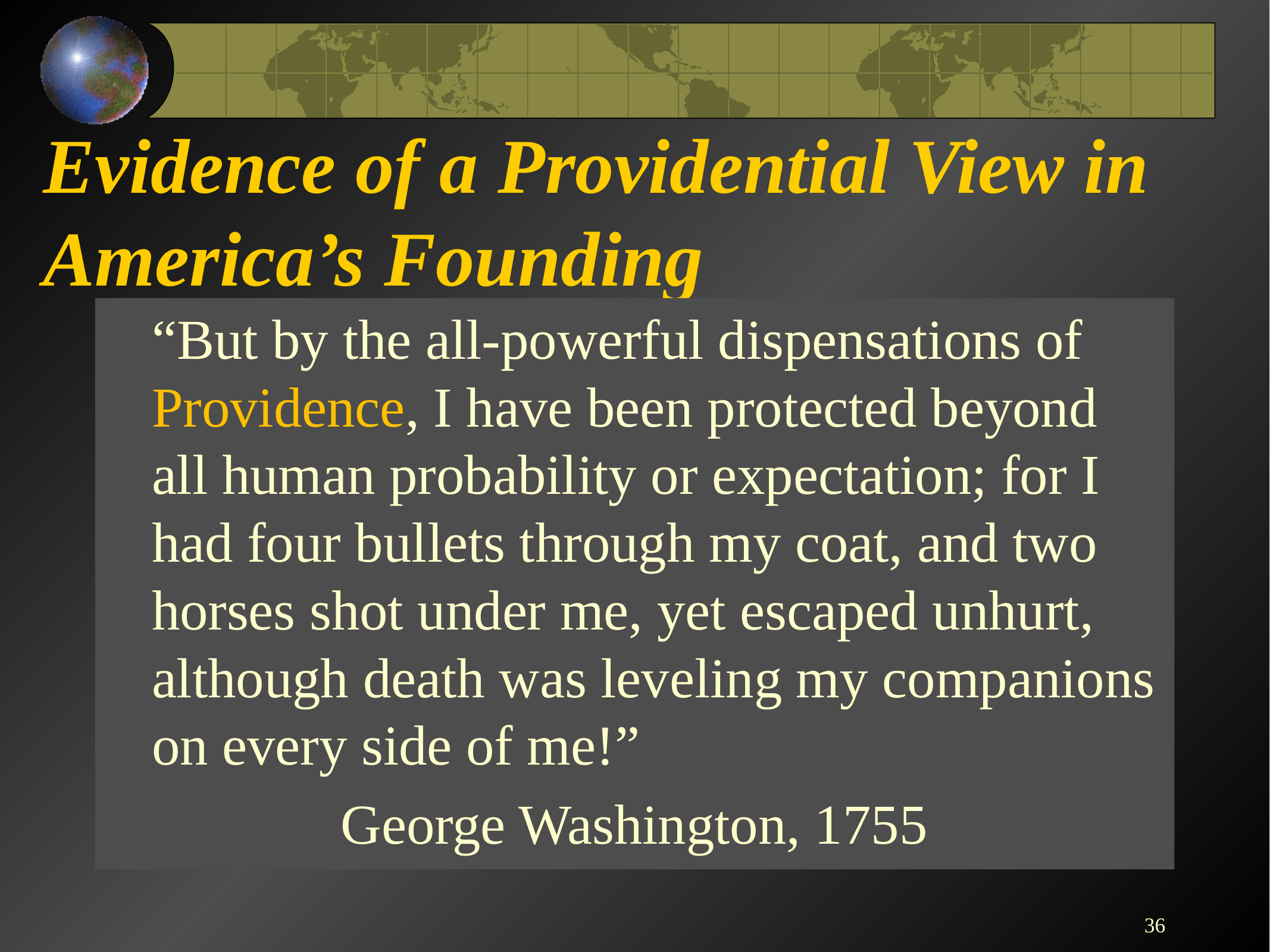

# Evidence of a Providential View in America’s Founding
	“But by the all-powerful dispensations of Providence, I have been protected beyond all human probability or expectation; for I had four bullets through my coat, and two horses shot under me, yet escaped unhurt, although death was leveling my companions on every side of me!”
George Washington, 1755
36